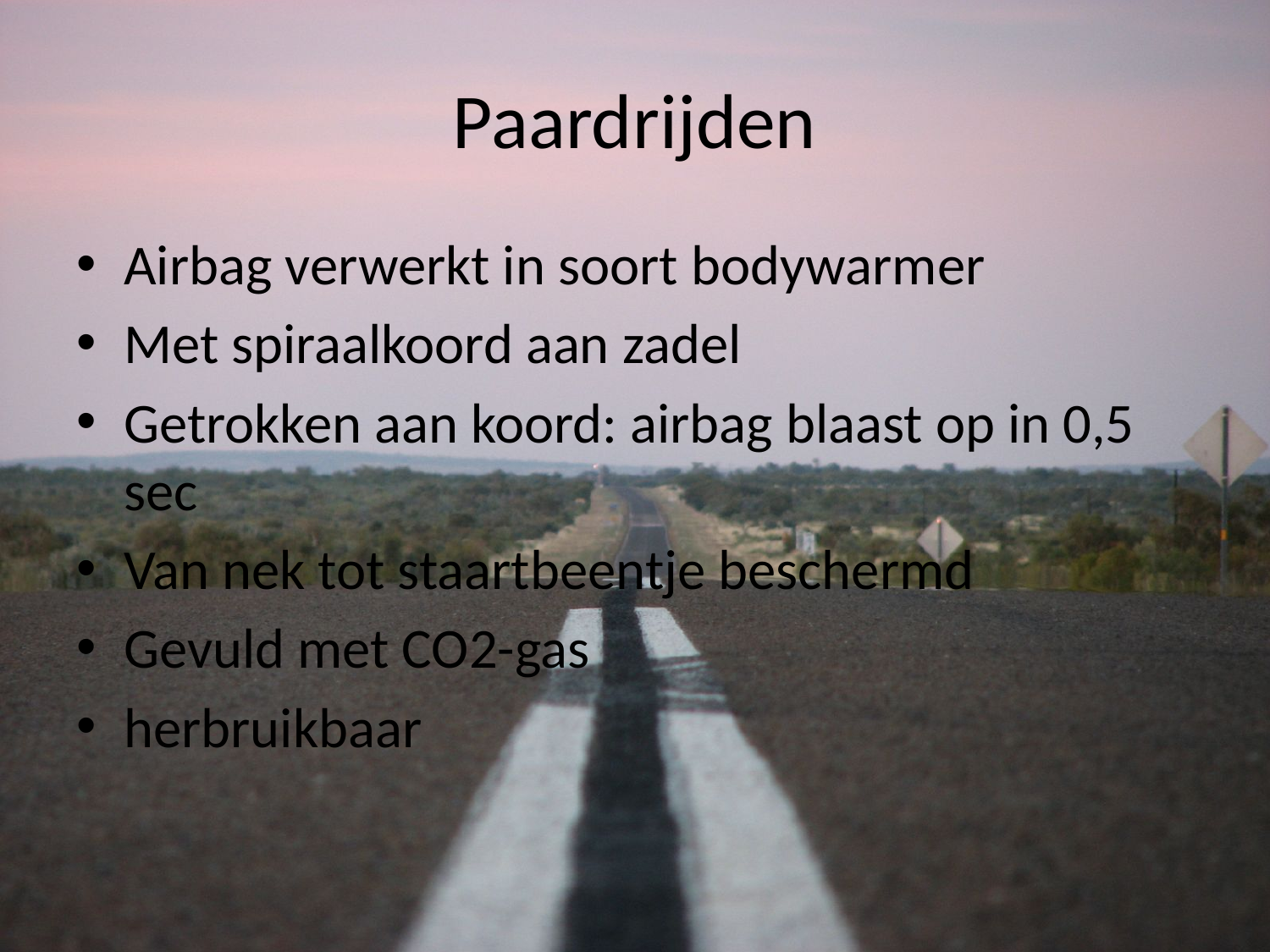

# Paardrijden
Airbag verwerkt in soort bodywarmer
Met spiraalkoord aan zadel
Getrokken aan koord: airbag blaast op in 0,5 sec
Van nek tot staartbeentje beschermd
Gevuld met CO2-gas
herbruikbaar